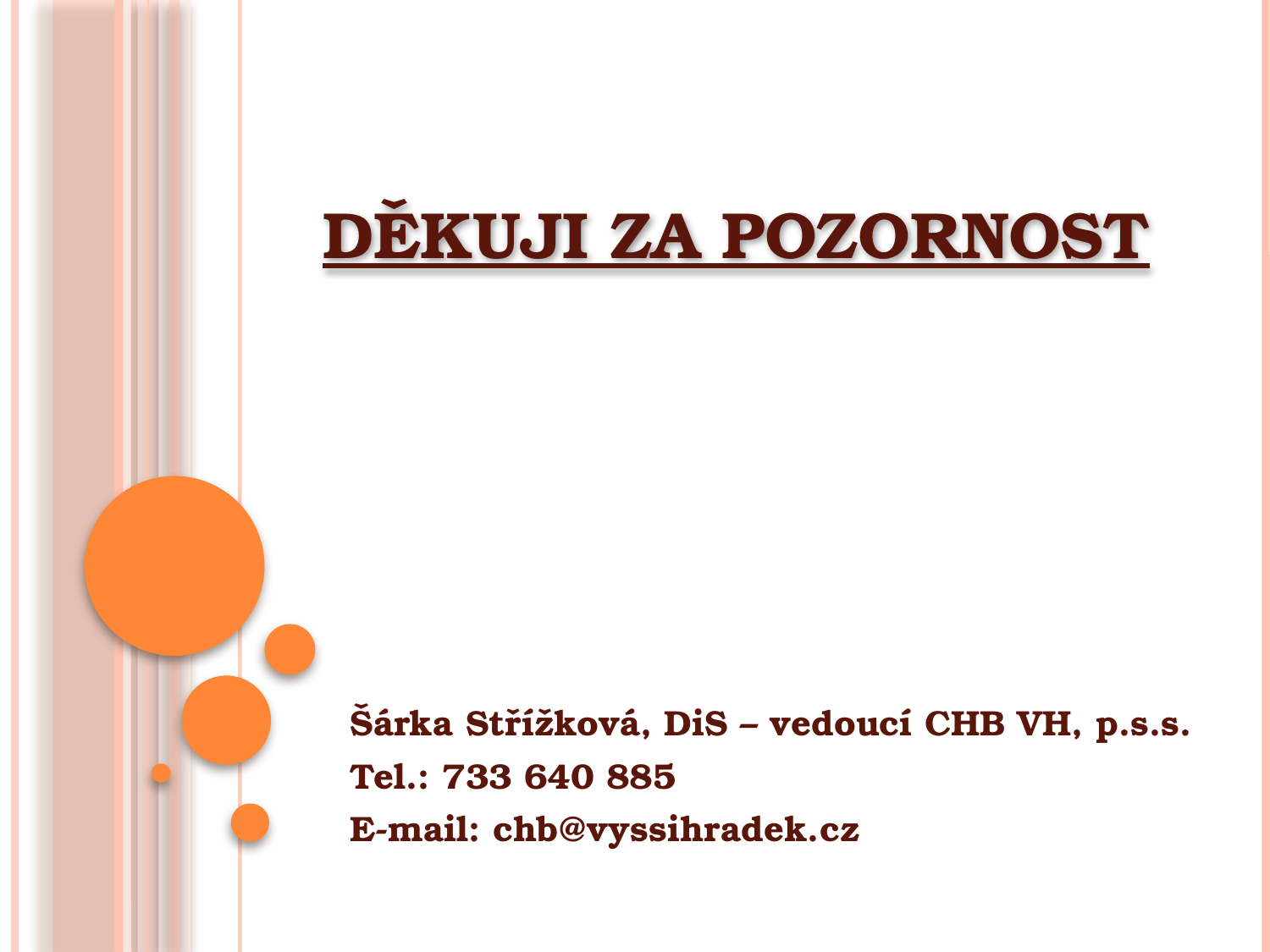

# DĚKUJI ZA POZORNOST
Šárka Střížková, DiS – vedoucí CHB VH, p.s.s.
Tel.: 733 640 885
E-mail: chb@vyssihradek.cz